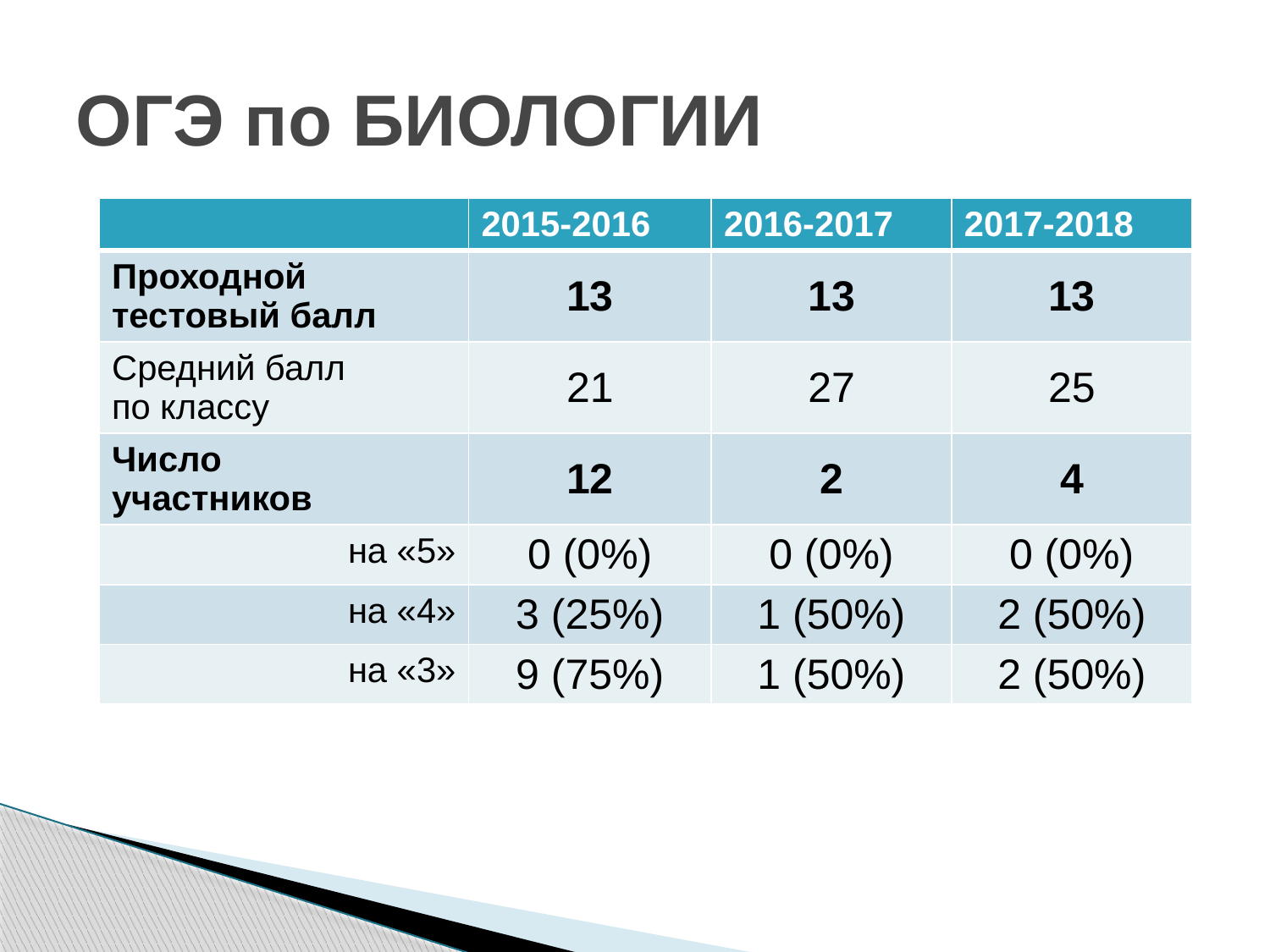

# ОГЭ по БИОЛОГИИ
|  | 2015-2016 | 2016-2017 | 2017-2018 |
| --- | --- | --- | --- |
| Проходной тестовый балл | 13 | 13 | 13 |
| Средний балл по классу | 21 | 27 | 25 |
| Число участников | 12 | 2 | 4 |
| на «5» | 0 (0%) | 0 (0%) | 0 (0%) |
| на «4» | 3 (25%) | 1 (50%) | 2 (50%) |
| на «3» | 9 (75%) | 1 (50%) | 2 (50%) |